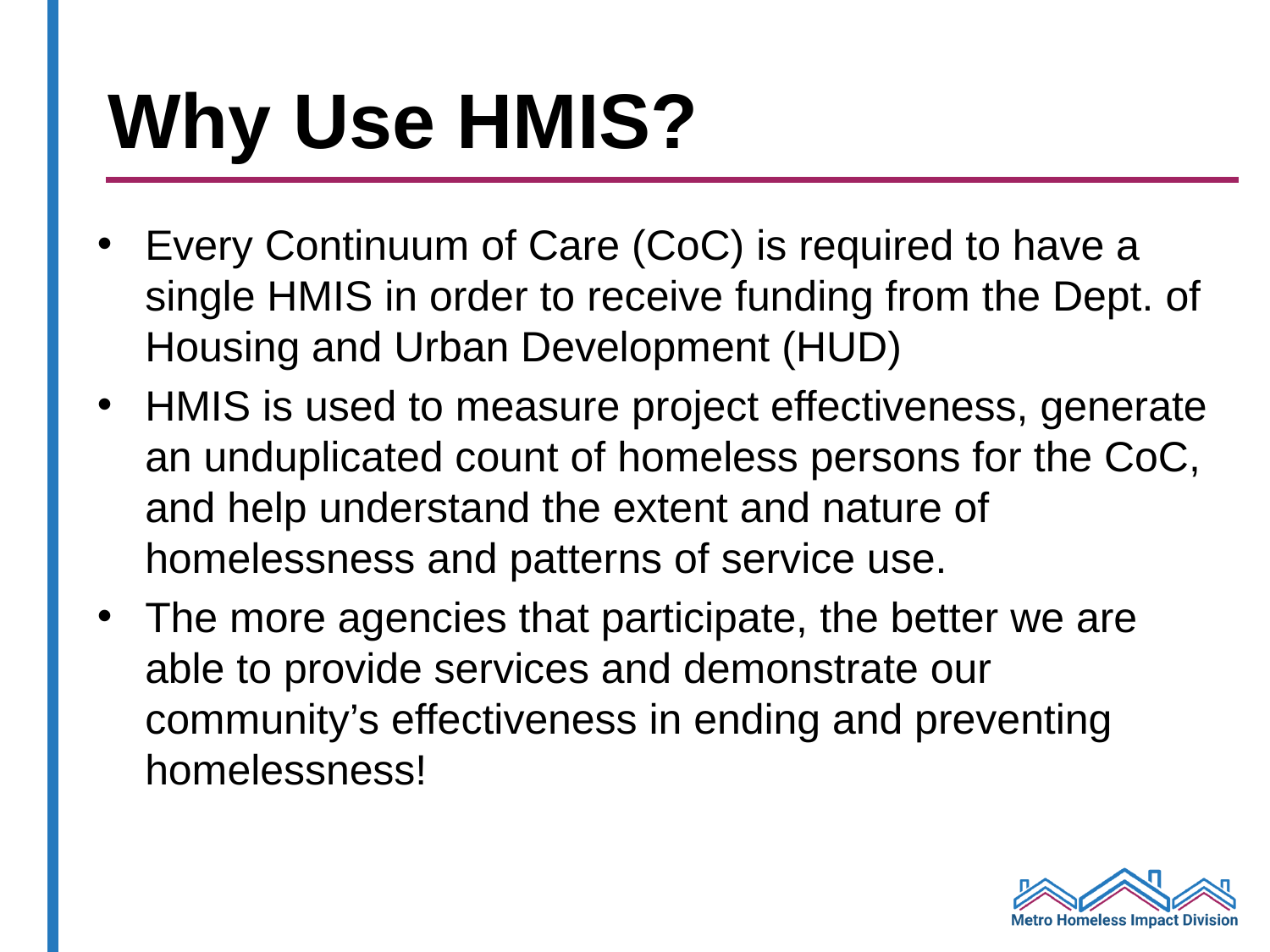

# Why Use HMIS?
Every Continuum of Care (CoC) is required to have a single HMIS in order to receive funding from the Dept. of Housing and Urban Development (HUD)
HMIS is used to measure project effectiveness, generate an unduplicated count of homeless persons for the CoC, and help understand the extent and nature of homelessness and patterns of service use.
The more agencies that participate, the better we are able to provide services and demonstrate our community’s effectiveness in ending and preventing homelessness!